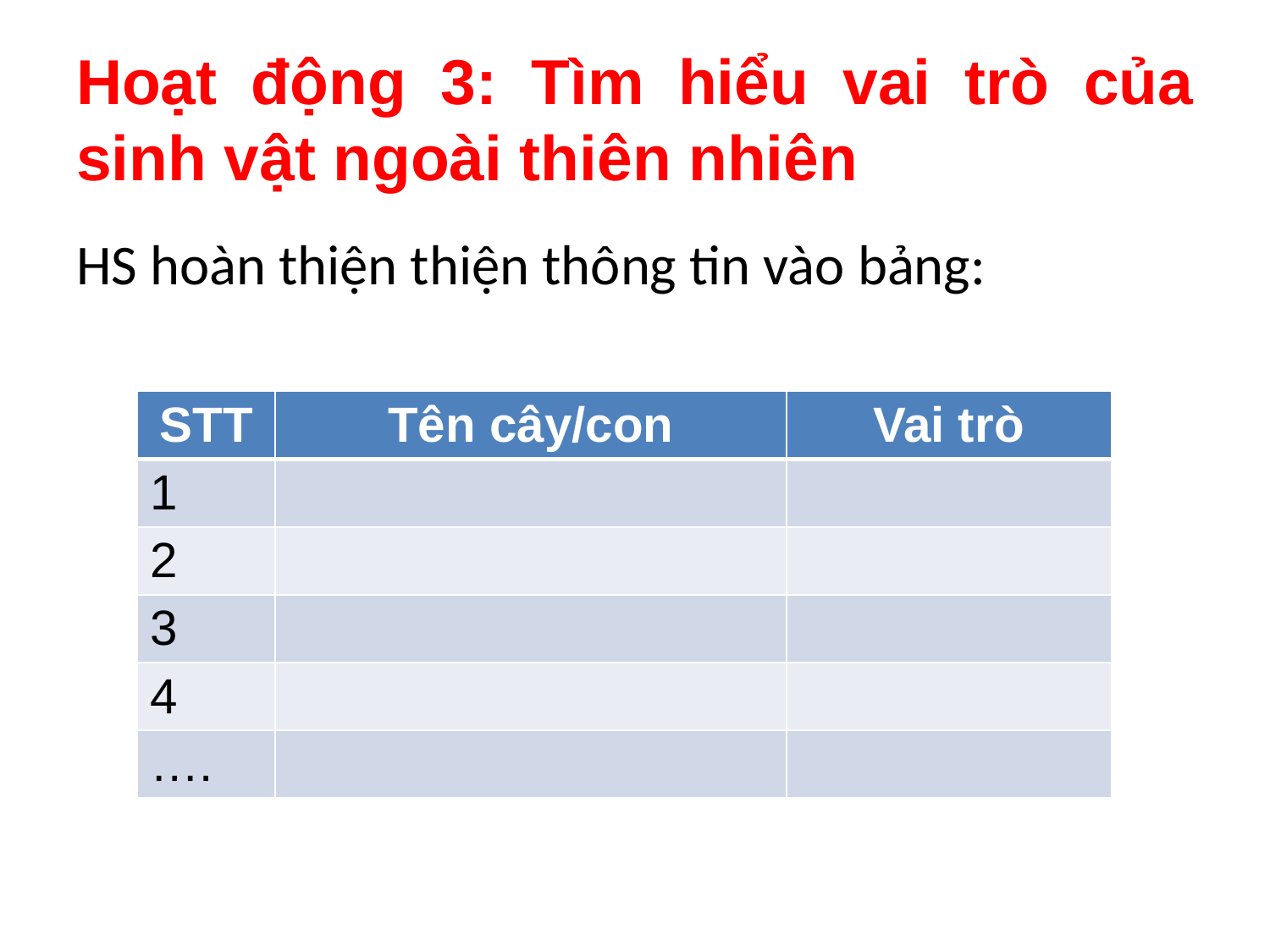

# Hoạt động 3: Tìm hiểu vai trò của sinh vật ngoài thiên nhiên
HS hoàn thiện thiện thông tin vào bảng:
| STT | Tên cây/con | Vai trò |
| --- | --- | --- |
| 1 |  |  |
| 2 |  |  |
| 3 |  |  |
| 4 |  |  |
| …. |  |  |